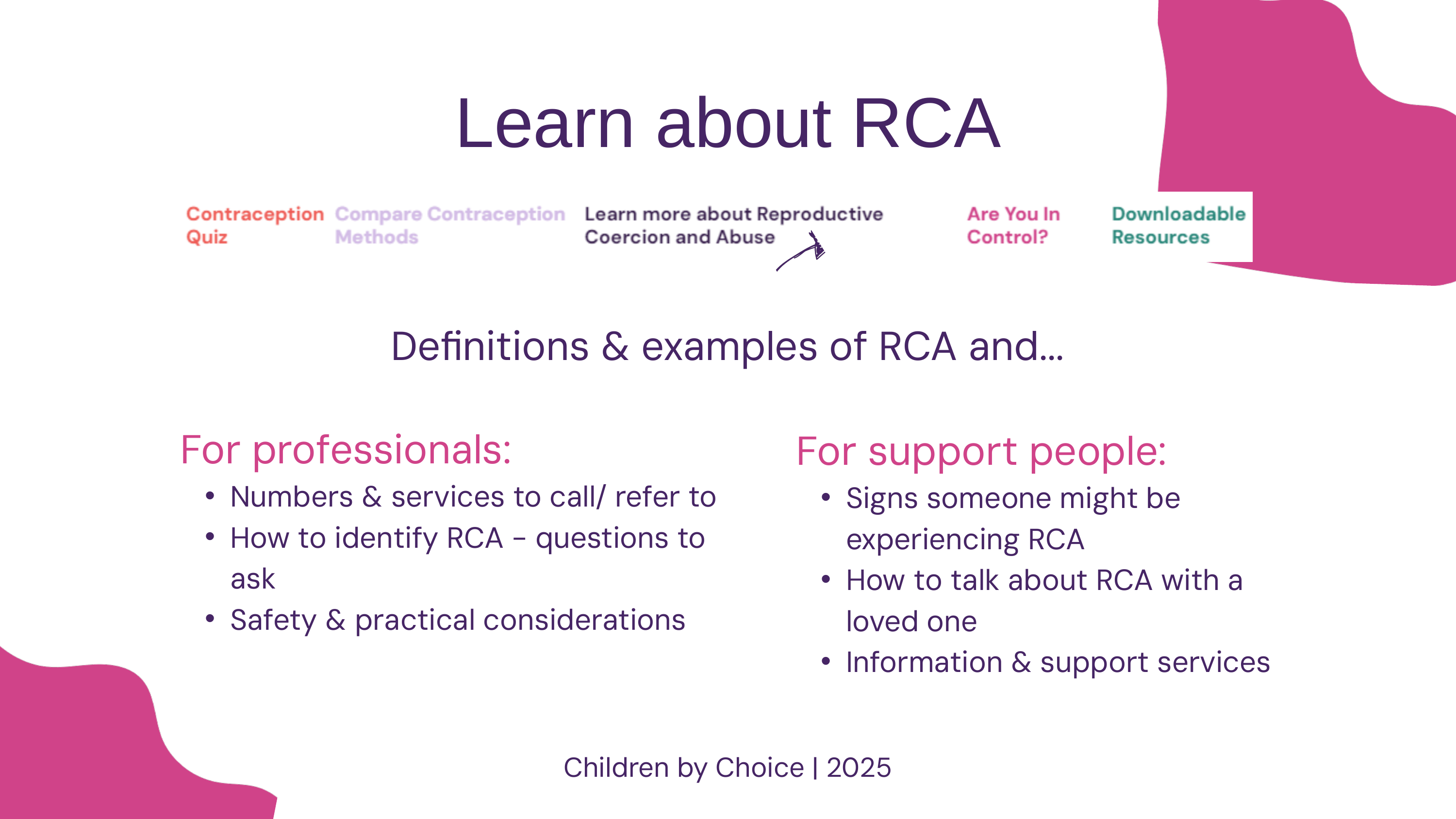

Learn about RCA

Definitions & examples of RCA and...
For professionals:
Numbers & services to call/ refer to
How to identify RCA - questions to ask
Safety & practical considerations

For support people:
Signs someone might be experiencing RCA
How to talk about RCA with a loved one
Information & support services

Children by Choice | 2025